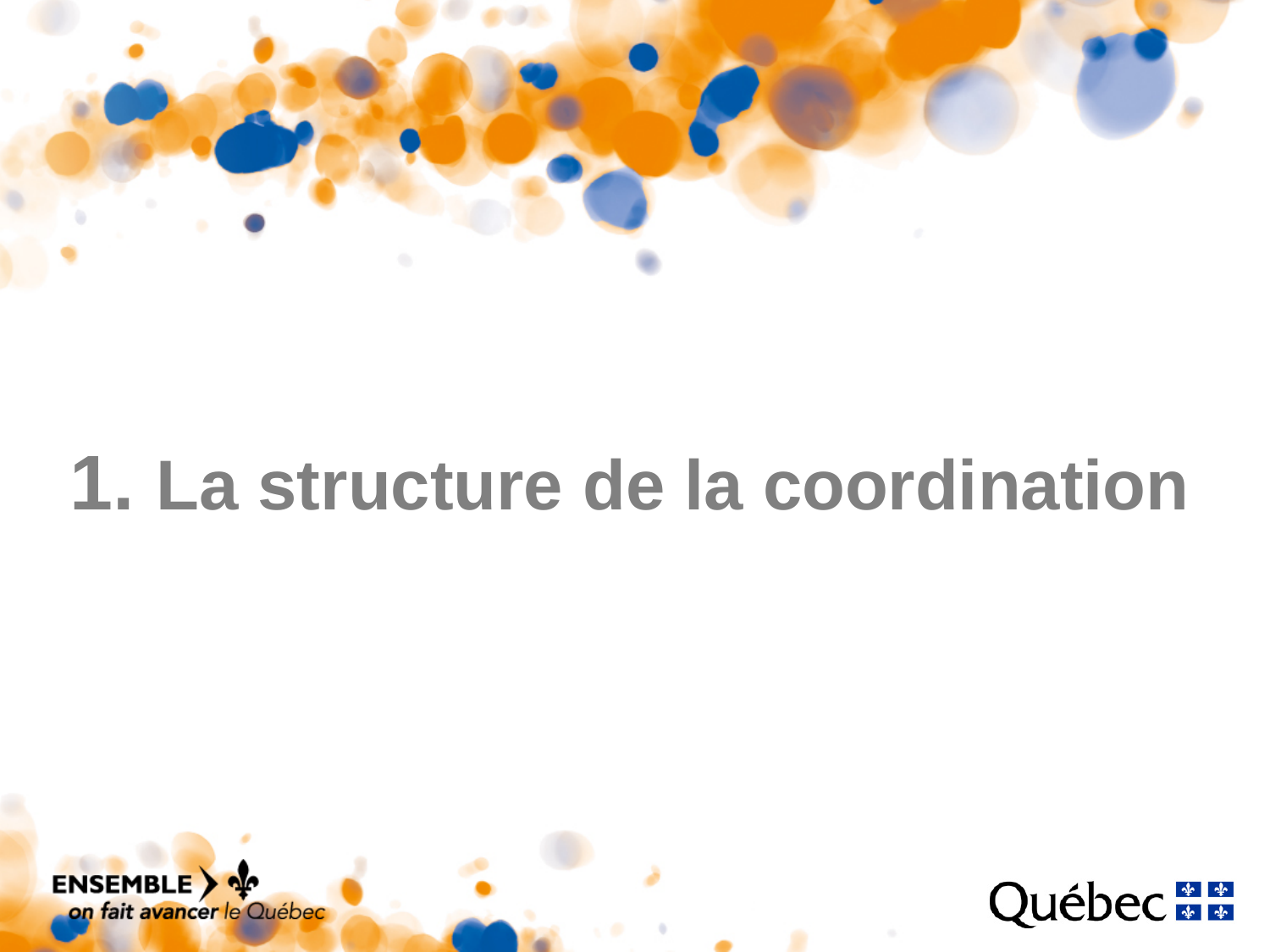

# 1. La structure de la coordination